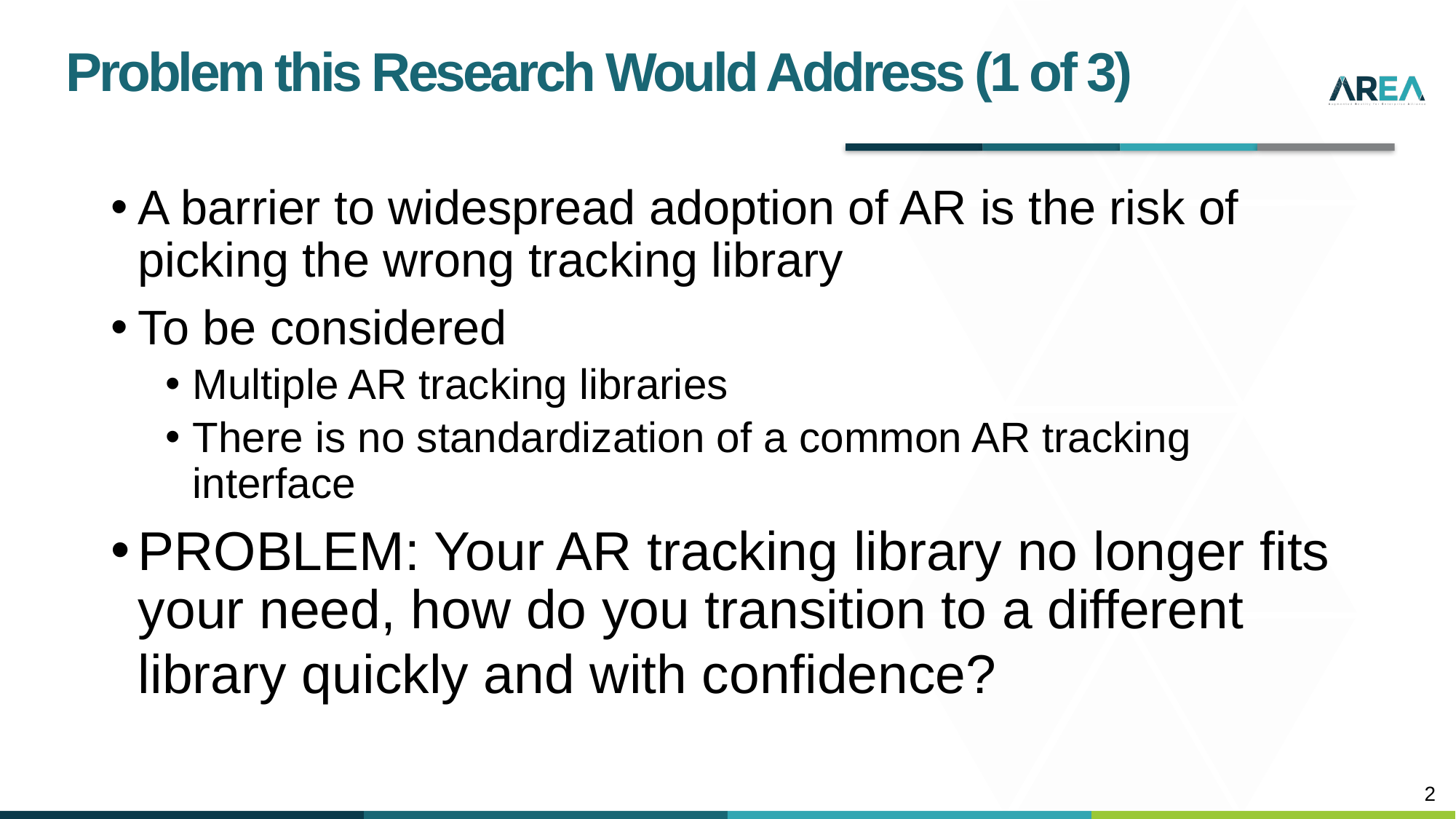

Problem this Research Would Address (1 of 3)

A barrier to widespread adoption of AR is the risk of picking the wrong tracking library
To be considered
Multiple AR tracking libraries
There is no standardization of a common AR tracking interface
PROBLEM: Your AR tracking library no longer fits your need, how do you transition to a different library quickly and with confidence?
2